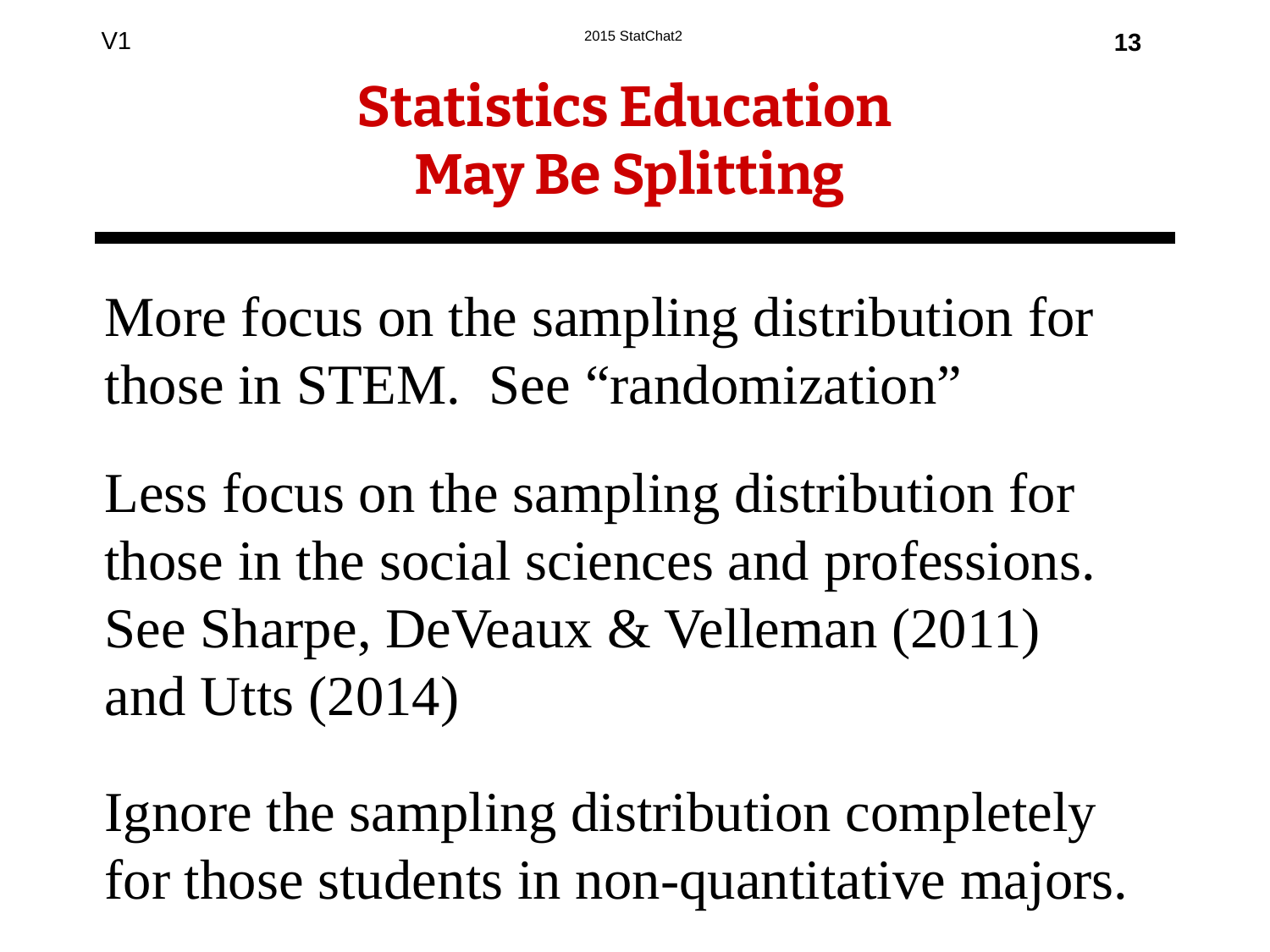

13
# Statistics Education May Be Splitting
More focus on the sampling distribution for those in STEM.  See “randomization”
Less focus on the sampling distribution for those in the social sciences and professions.
See Sharpe, DeVeaux & Velleman (2011) and Utts (2014)

Ignore the sampling distribution completely for those students in non-quantitative majors.